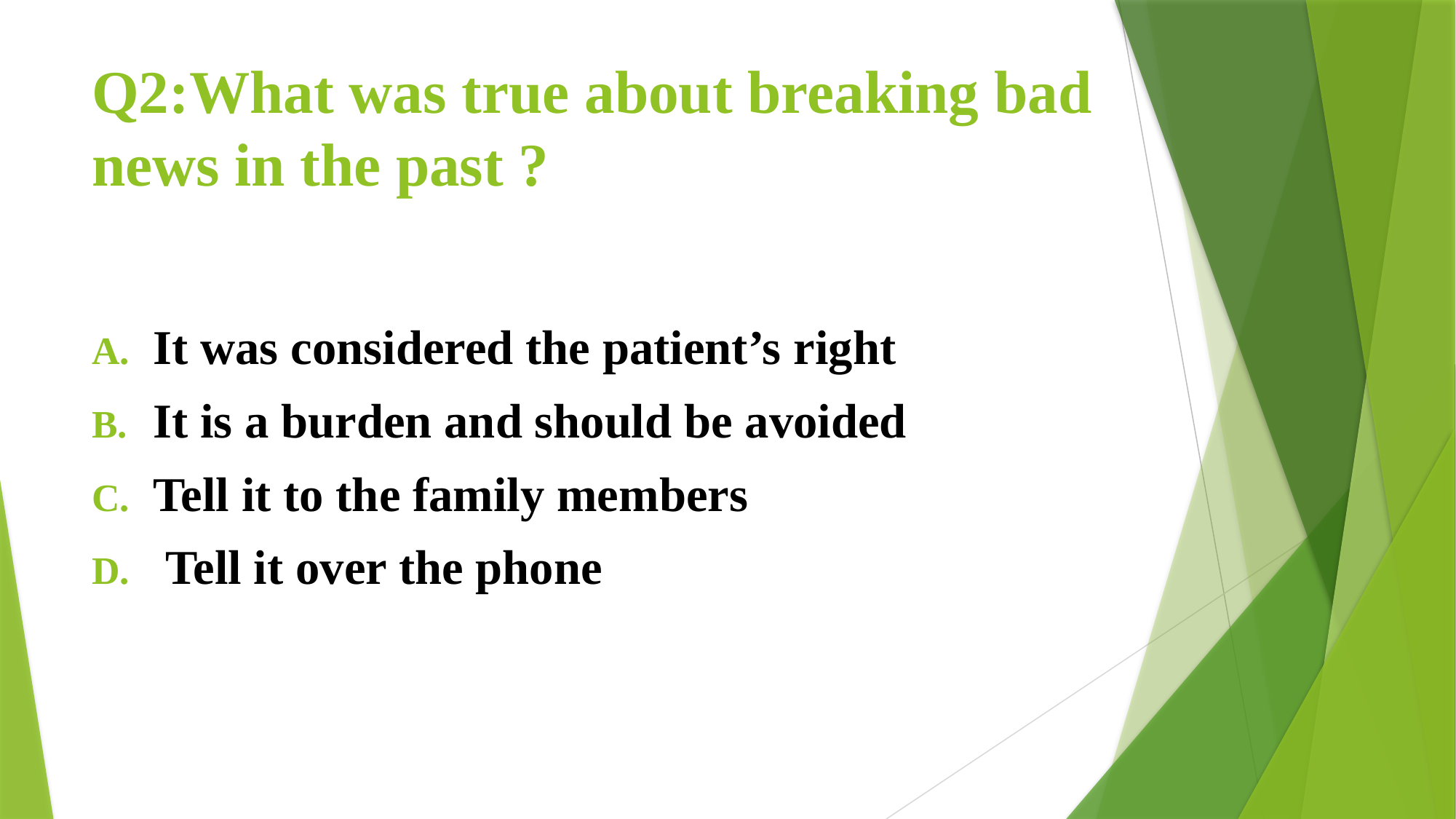

# Q2:What was true about breaking bad news in the past ?
It was considered the patient’s right
It is a burden and should be avoided
Tell it to the family members
 Tell it over the phone